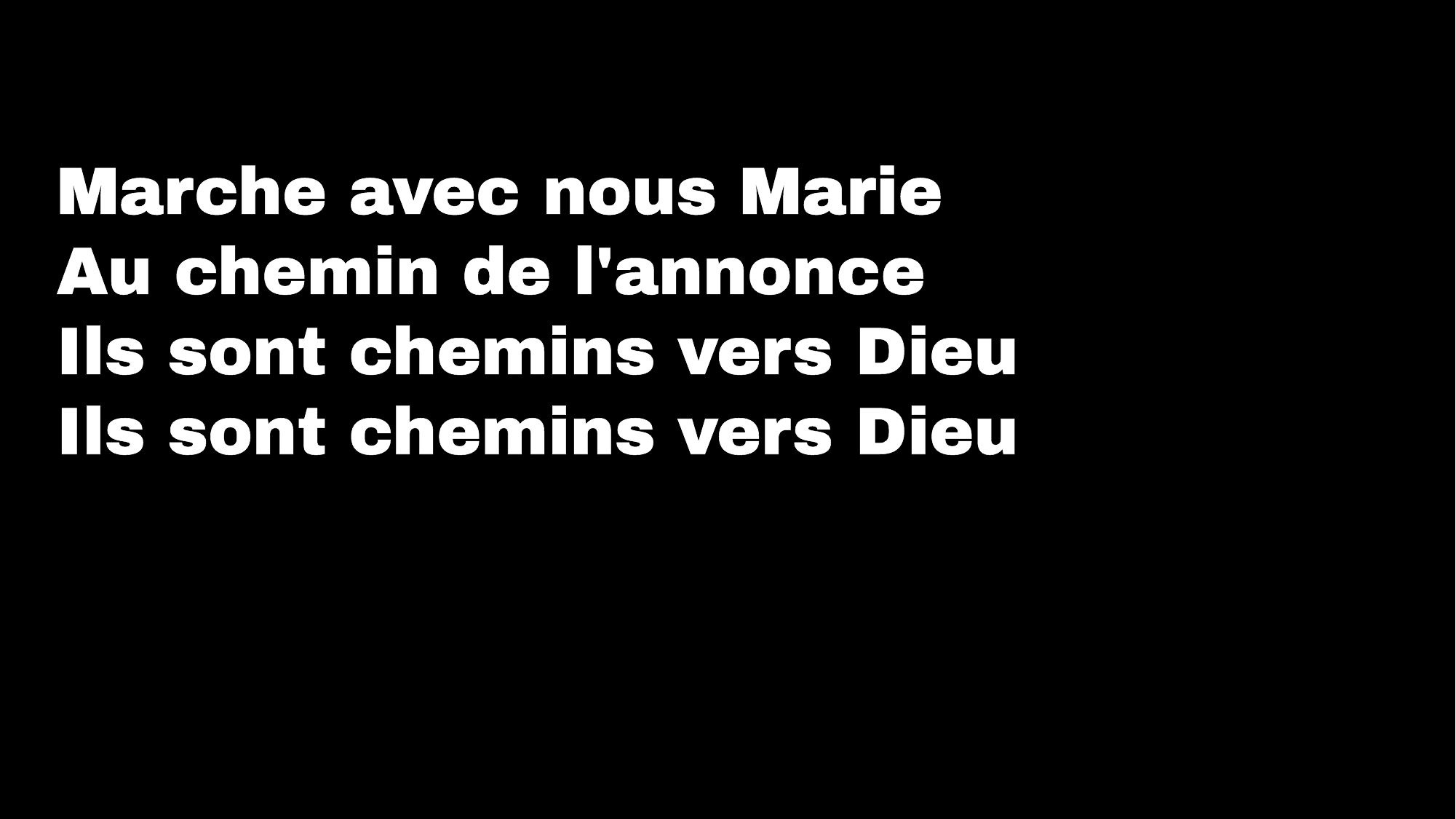

Marche avec nous Marie
Au chemin de l'annonce
Ils sont chemins vers Dieu
Ils sont chemins vers Dieu